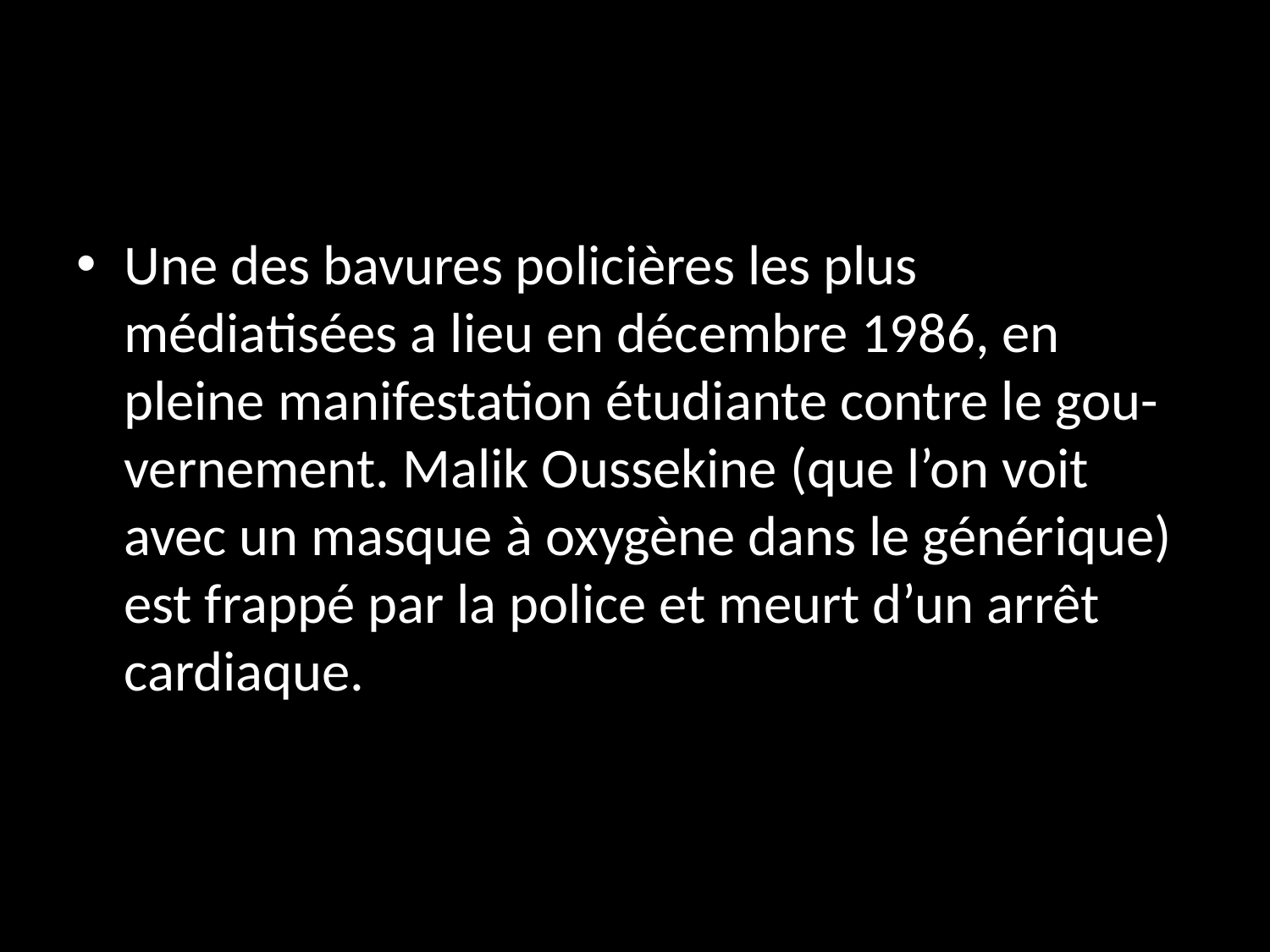

#
Une des bavures policières les plus médiatisées a lieu en décembre 1986, en pleine manifestation étudiante contre le gou-vernement. Malik Oussekine (que l’on voit avec un masque à oxygène dans le générique) est frappé par la police et meurt d’un arrêt cardiaque.